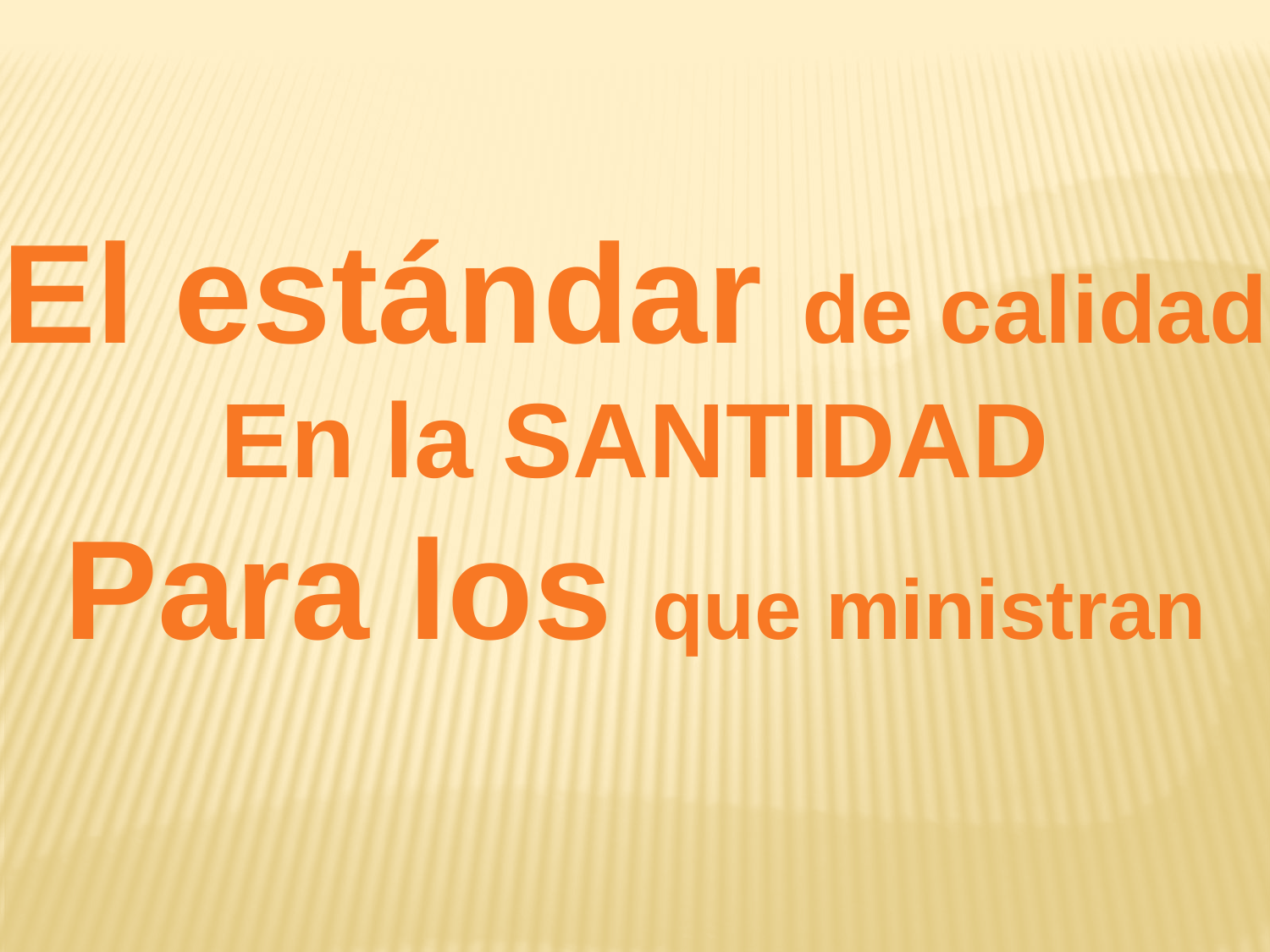

El estándar de calidad
En la SANTIDAD
Para los que ministran